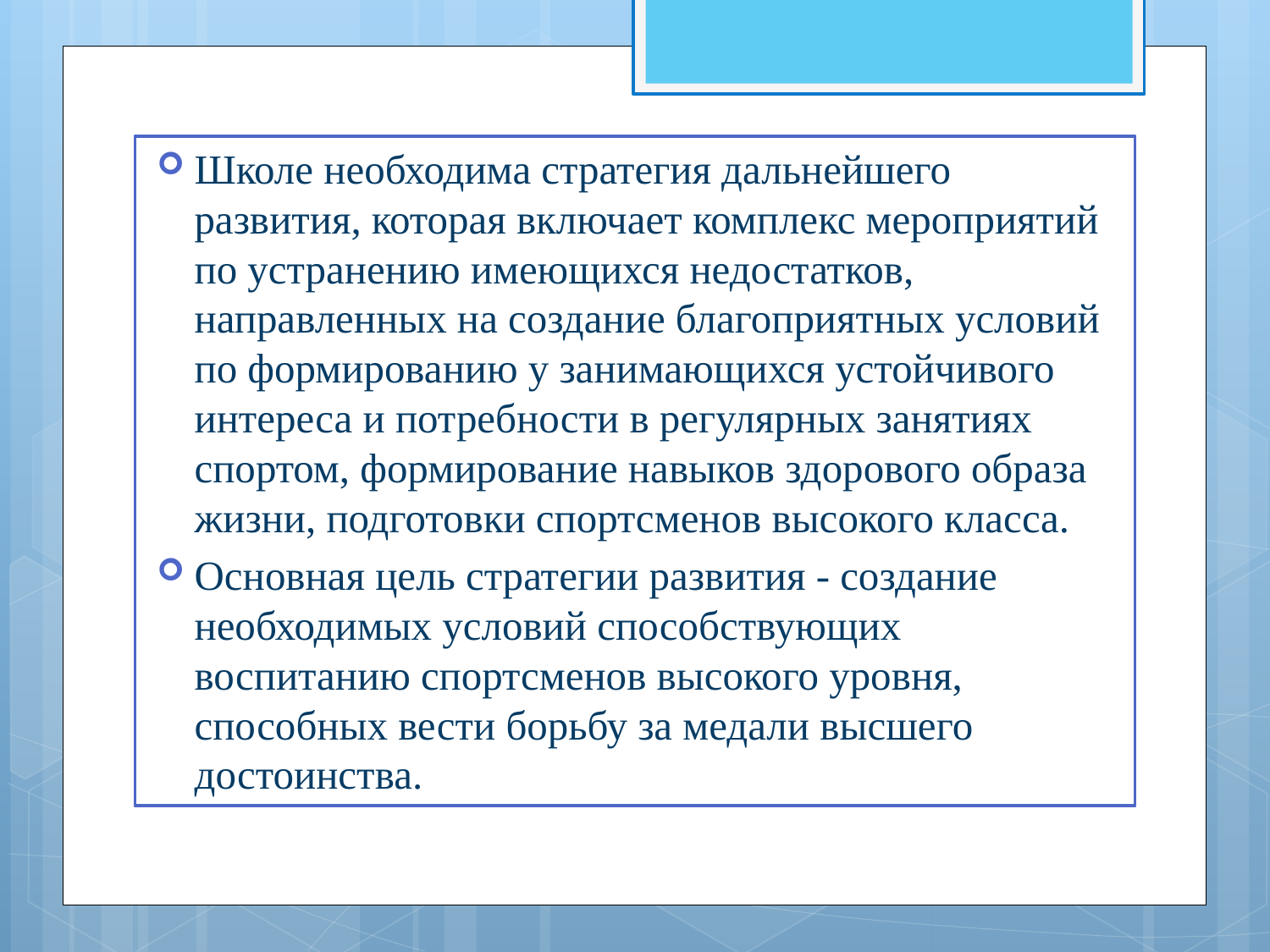

Школе необходима стратегия дальнейшего развития, которая включает комплекс мероприятий по устранению имеющихся недостатков, направленных на создание благоприятных условий по формированию у занимающихся устойчивого интереса и потребности в регулярных занятиях спортом, формирование навыков здорового образа жизни, подготовки спортсменов высокого класса.
Основная цель стратегии развития - создание необходимых условий способствующих воспитанию спортсменов высокого уровня, способных вести борьбу за медали высшего достоинства.